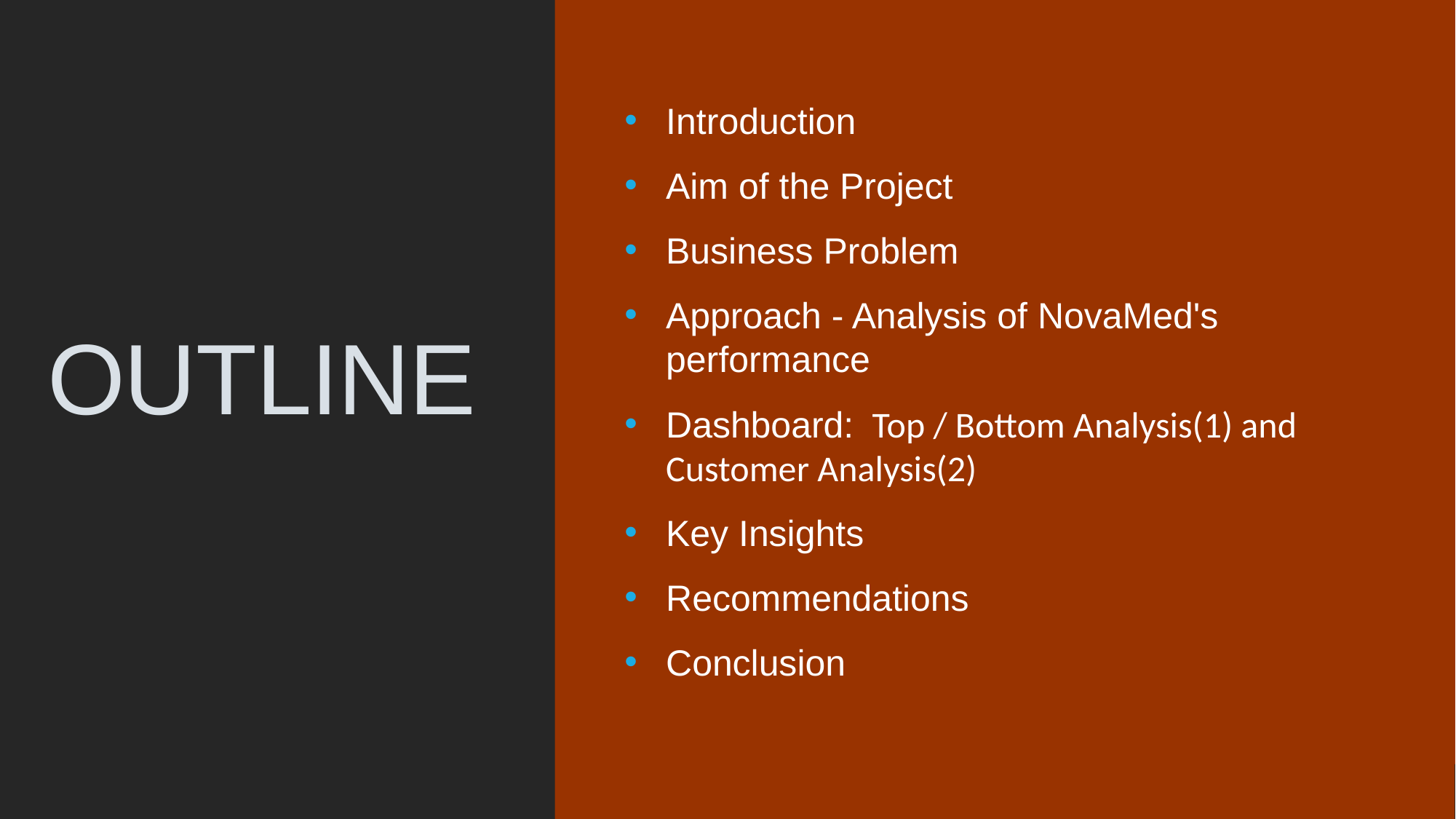

Introduction
Aim of the Project
Business Problem
Approach - Analysis of NovaMed's performance
Dashboard:  Top / Bottom Analysis(1) and Customer Analysis(2)
Key Insights
Recommendations
Conclusion

# OUTLINE